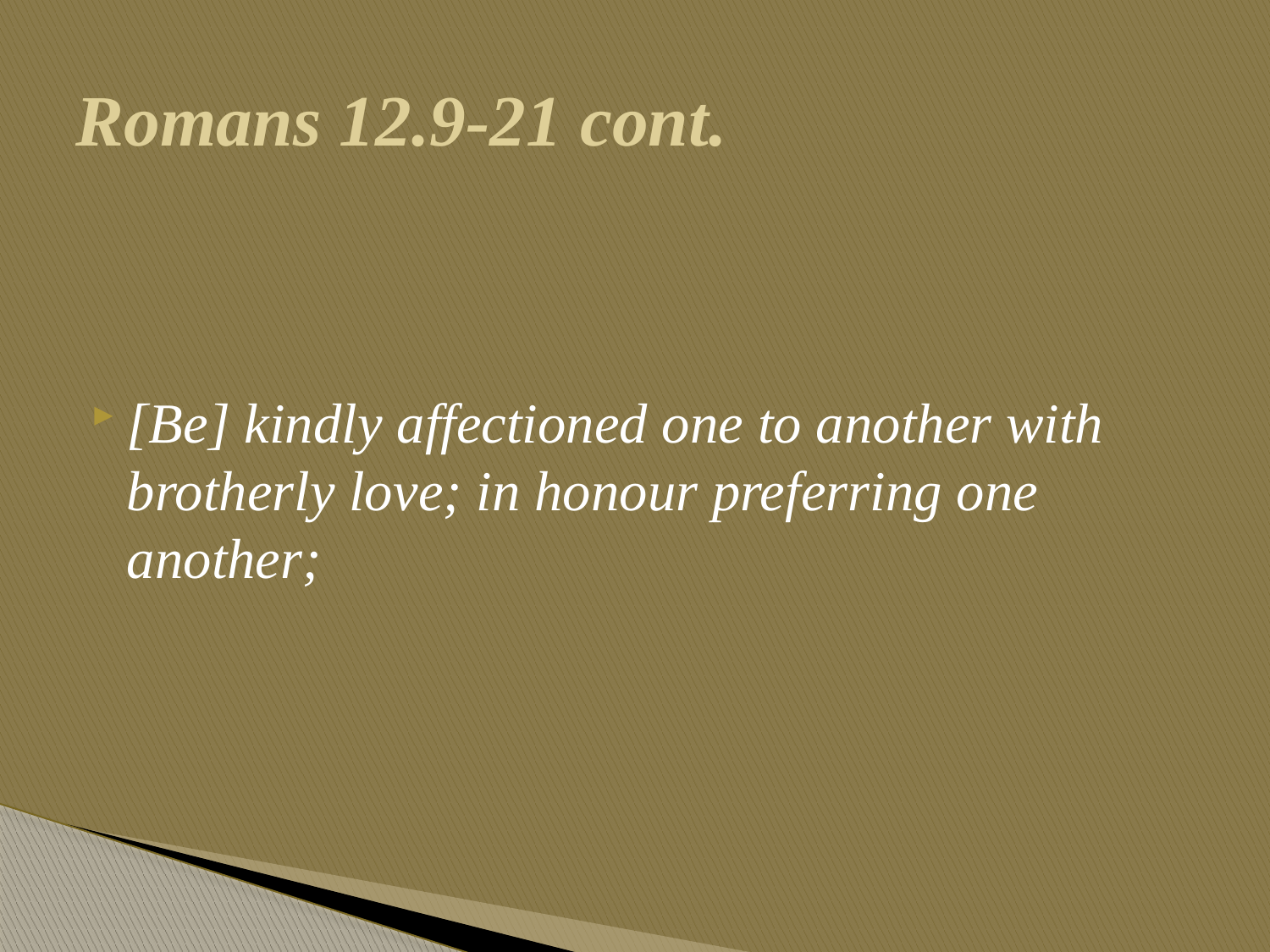

# Romans 12.9-21 cont.
[Be] kindly affectioned one to another with brotherly love; in honour preferring one another;